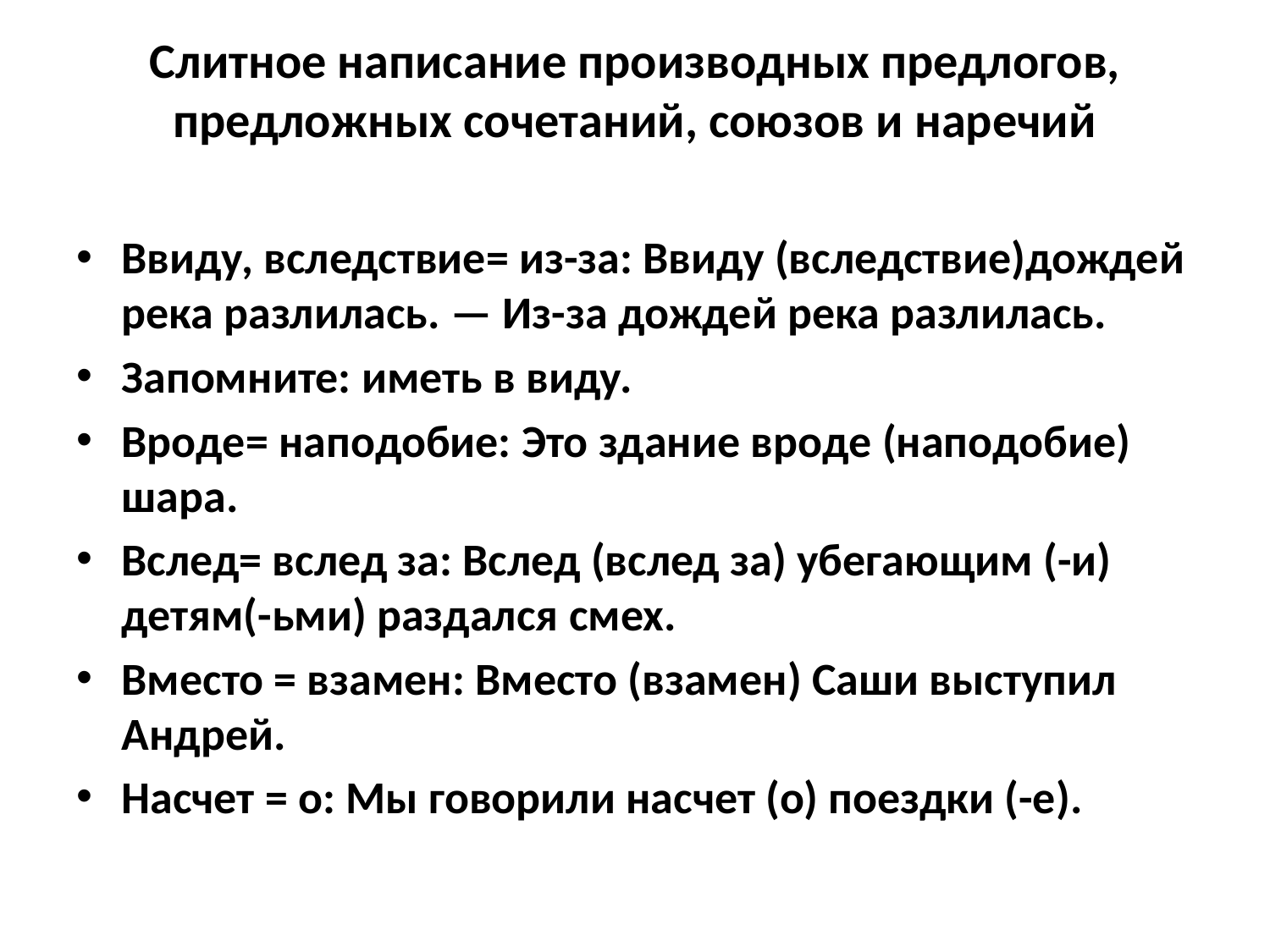

# Слитное написание производных предлогов, предложных сочетаний, союзов и наречий
Ввиду, вследствие= из-за: Ввиду (вследствие)дождей река разлилась. — Из-за дождей река разлилась.
Запомните: иметь в виду.
Вроде= наподобие: Это здание вроде (наподобие) шара.
Вслед= вслед за: Вслед (вслед за) убегающим (-и) детям(-ьми) раздался смех.
Вместо = взамен: Вместо (взамен) Саши выступил Андрей.
Насчет = о: Мы говорили насчет (о) поездки (-е).